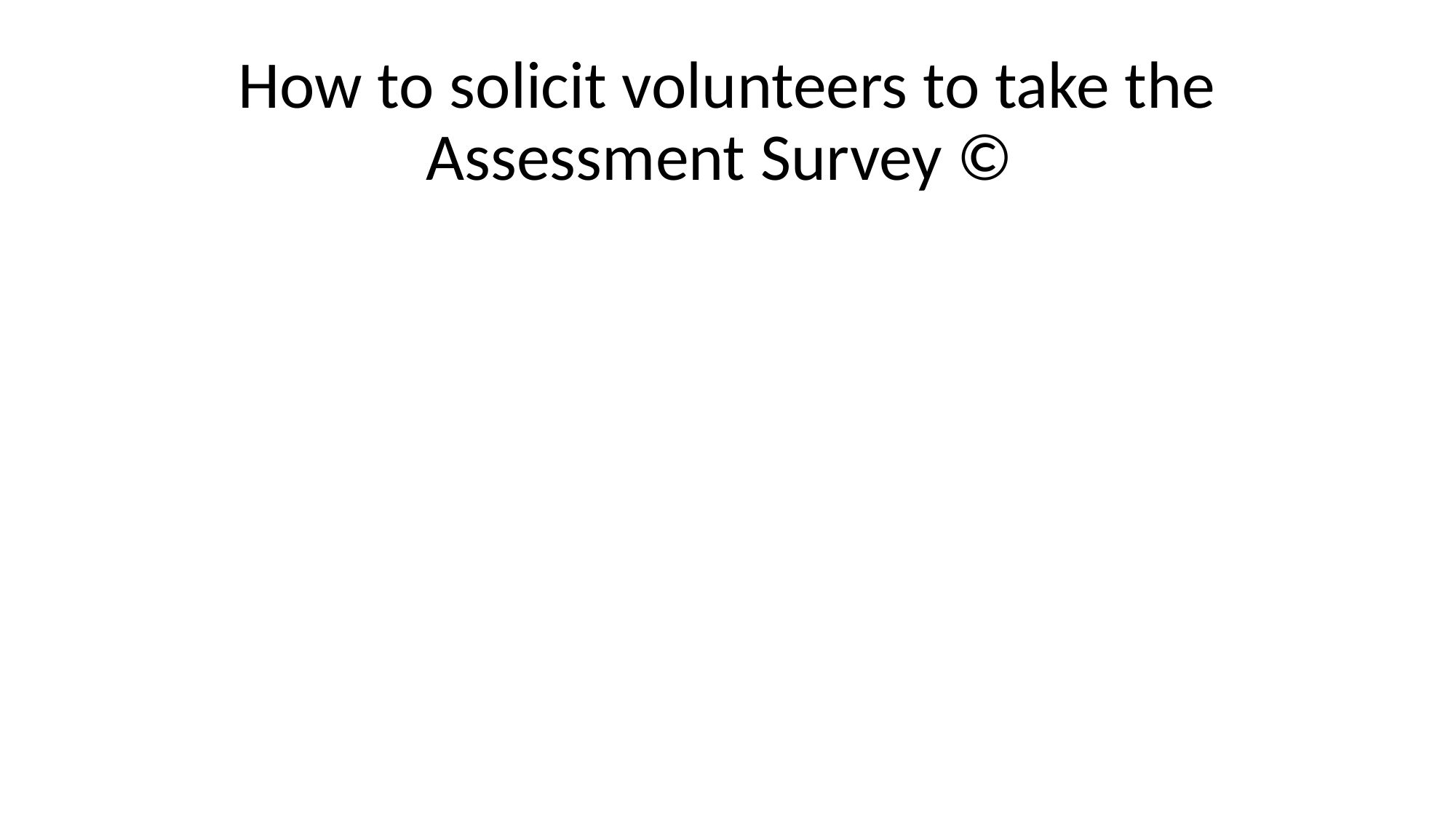

# How to solicit volunteers to take the Assessment Survey ©